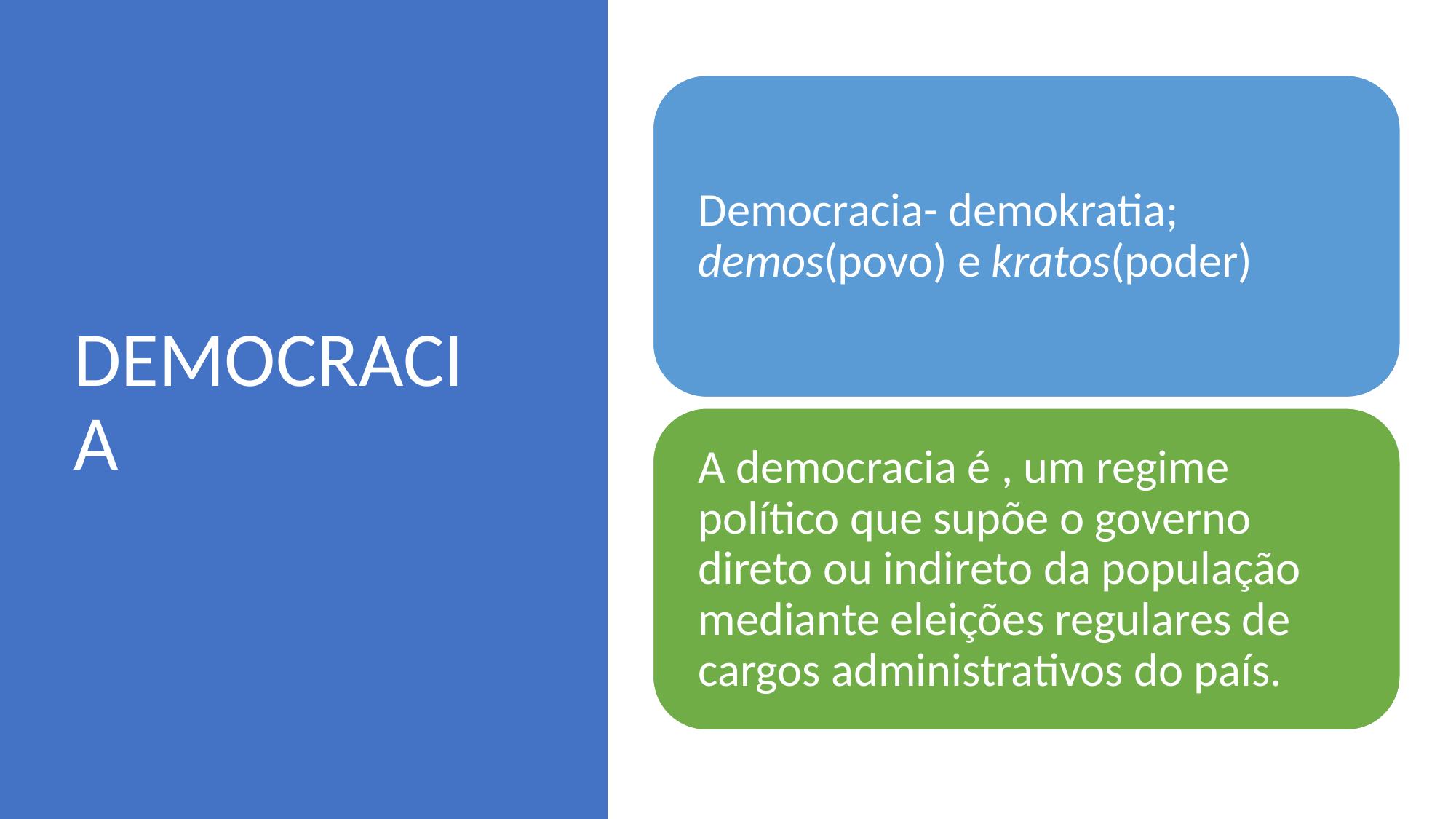

# DEMOCRACIA
Democracia- demokratia; demos(povo) e kratos(poder)
A democracia é , um regime político que supõe o governo direto ou indireto da população mediante eleições regulares de cargos administrativos do país.